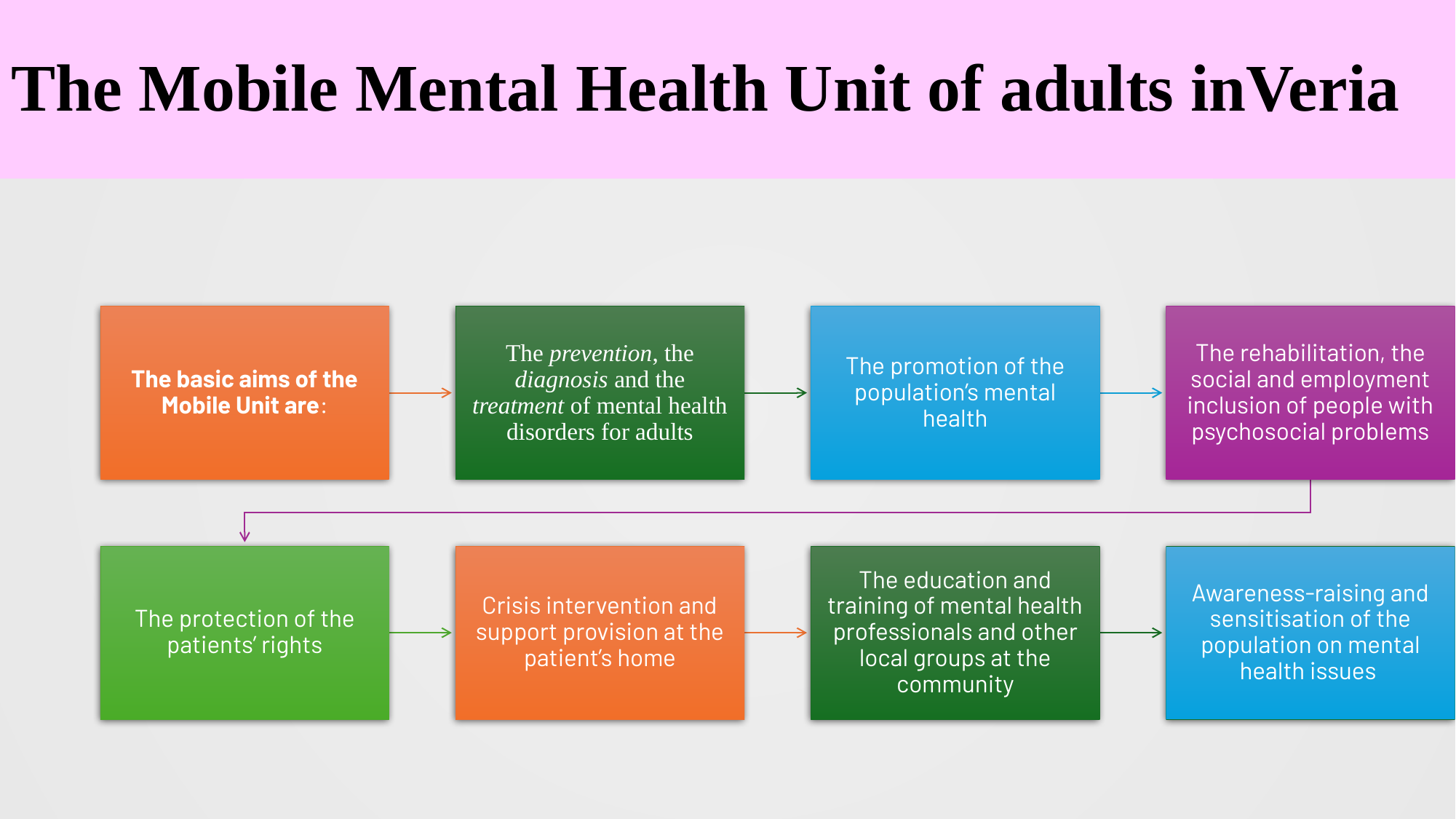

# The Mobile Mental Health Unit of adults inVeria

The basic aims of the Mobile Unit are:

The prevention, the diagnosis and the treatment of mental health disorders for adults

The promotion of the population’s mental health

The rehabilitation, the social and employment inclusion of people with psychosocial problems

The protection of the patients’ rights

Crisis intervention and support provision at the patient’s home

The education and training of mental health professionals and other local groups at the community
Awareness-raising and sensitisation of the population on mental health issues